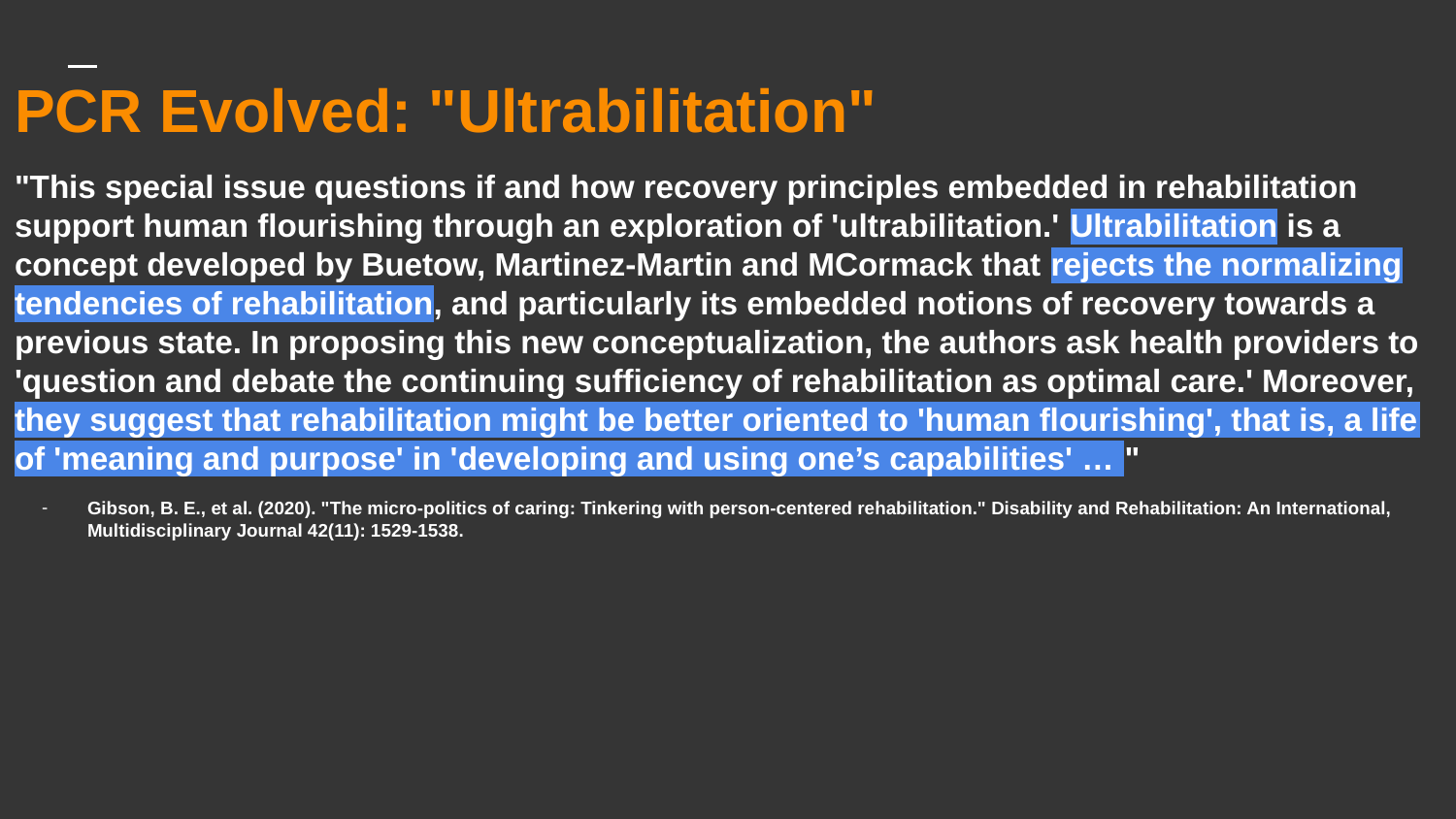

# PCR Evolved: "Ultrabilitation"
"This special issue questions if and how recovery principles embedded in rehabilitation support human flourishing through an exploration of 'ultrabilitation.' Ultrabilitation is a concept developed by Buetow, Martinez-Martin and MCormack that rejects the normalizing tendencies of rehabilitation, and particularly its embedded notions of recovery towards a previous state. In proposing this new conceptualization, the authors ask health providers to 'question and debate the continuing sufficiency of rehabilitation as optimal care.' Moreover, they suggest that rehabilitation might be better oriented to 'human flourishing', that is, a life of 'meaning and purpose' in 'developing and using one’s capabilities' … "
Gibson, B. E., et al. (2020). "The micro-politics of caring: Tinkering with person-centered rehabilitation." Disability and Rehabilitation: An International, Multidisciplinary Journal 42(11): 1529-1538.